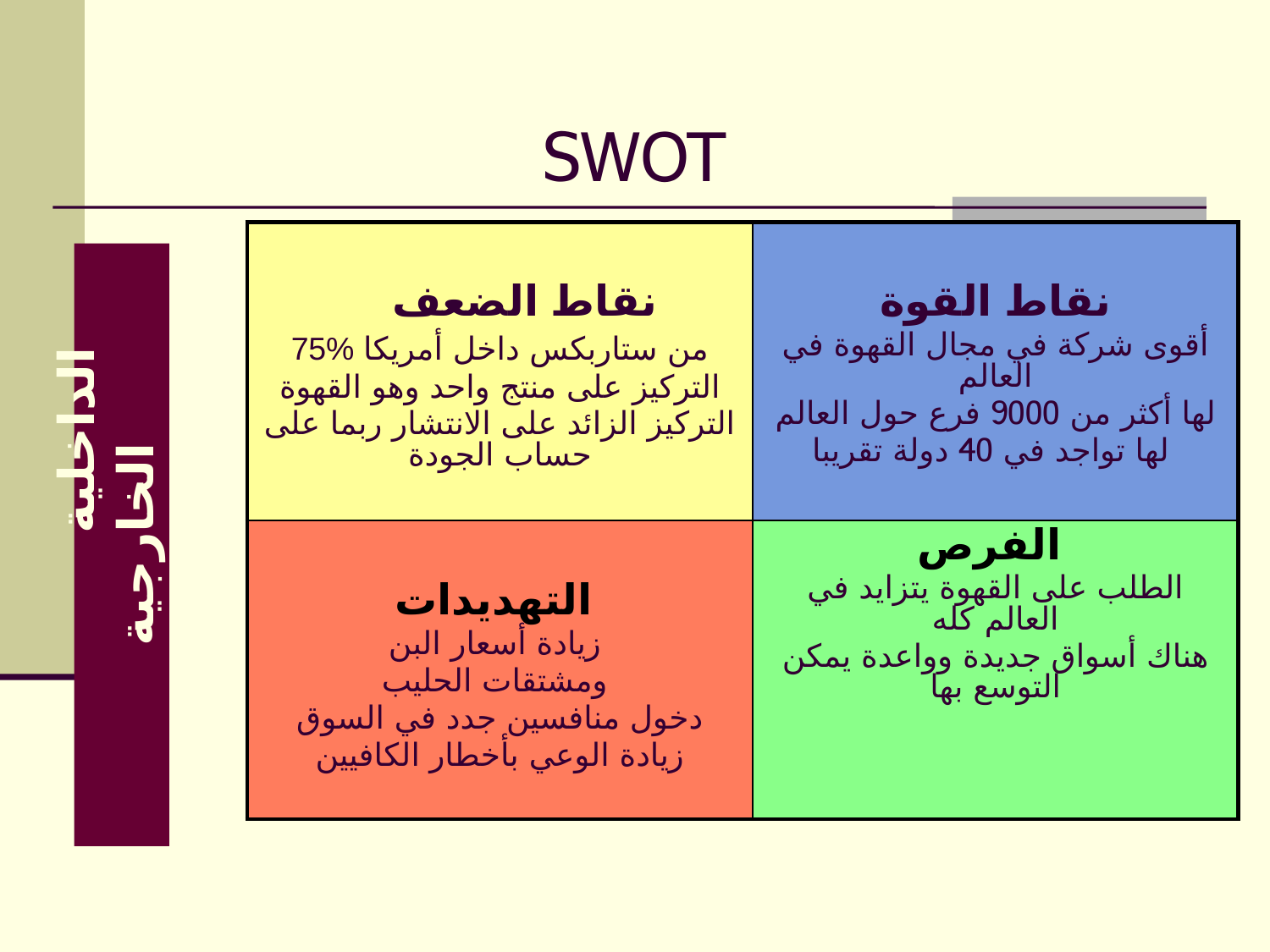

SWOT
| نقاط الضعف 75% من ستاربكس داخل أمريكا التركيز على منتج واحد وهو القهوة التركيز الزائد على الانتشار ربما على حساب الجودة | نقاط القوة أقوى شركة في مجال القهوة في العالم لها أكثر من 9000 فرع حول العالم لها تواجد في 40 دولة تقريبا |
| --- | --- |
| التهديدات زيادة أسعار البن ومشتقات الحليب دخول منافسين جدد في السوق زيادة الوعي بأخطار الكافيين | الفرص الطلب على القهوة يتزايد في العالم كله هناك أسواق جديدة وواعدة يمكن التوسع بها |
الداخلية                  الخارجية